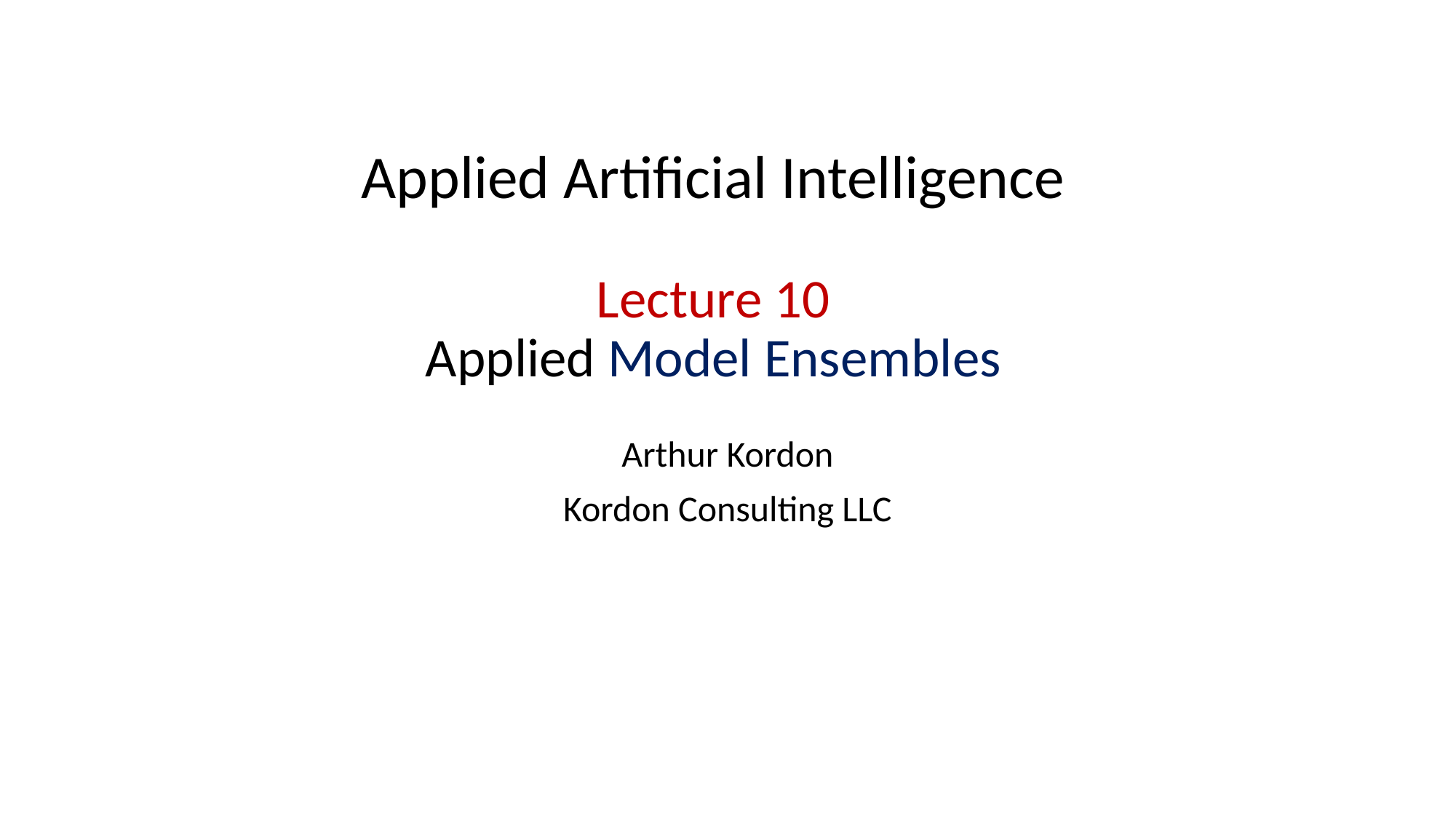

# Applied Artificial Intelligence Lecture 10 Applied Model Ensembles
Arthur Kordon
Kordon Consulting LLC